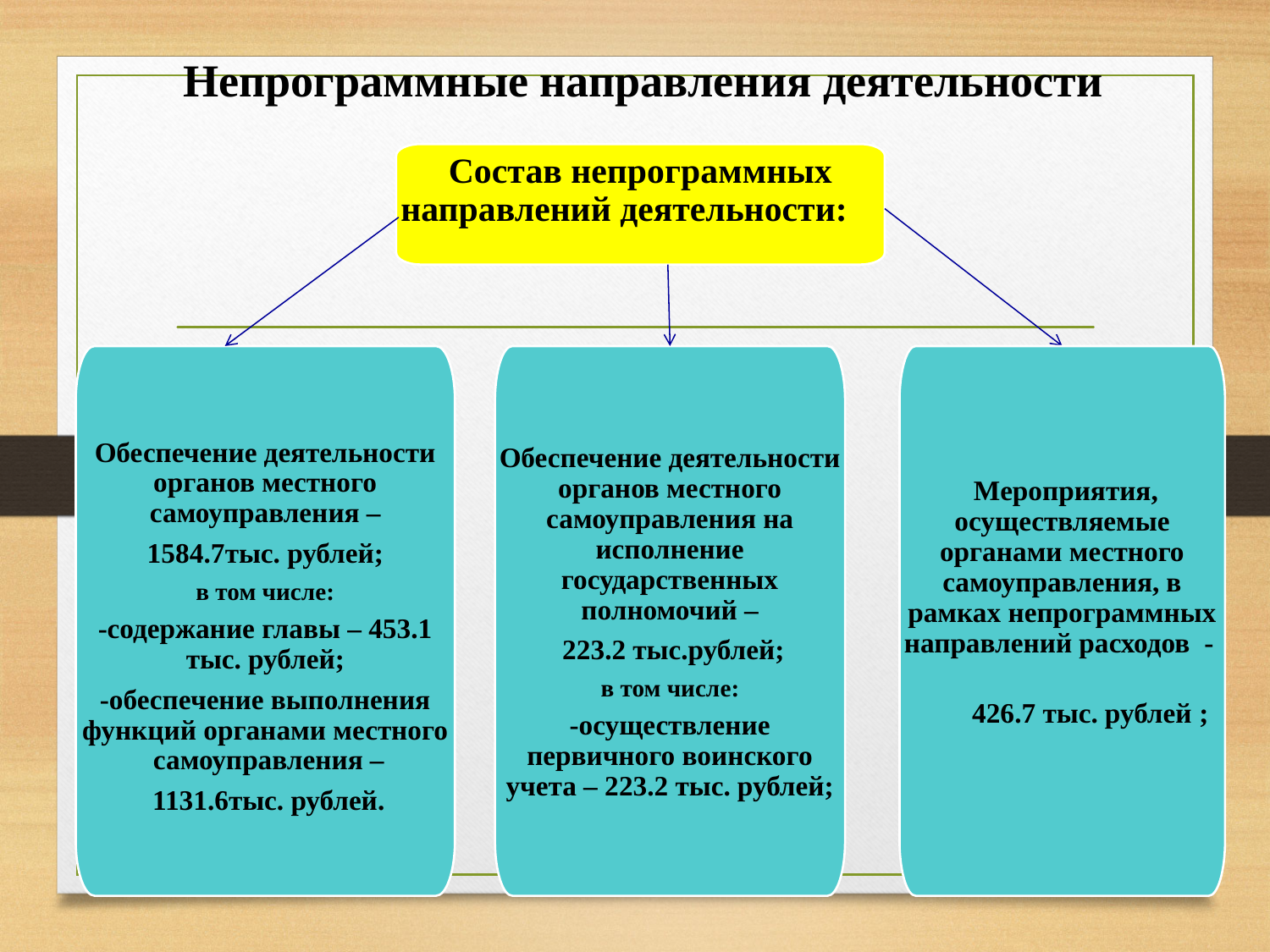

Непрограммные направления деятельности
Состав непрограммных направлений деятельности:

Обеспечение деятельности органов местного самоуправления на исполнение государственных полномочий –
 223.2 тыс.рублей;
в том числе:
-осуществление первичного воинского учета – 223.2 тыс. рублей;

Обеспечение деятельности органов местного самоуправления –
1584.7тыс. рублей;
в том числе:
-содержание главы – 453.1 тыс. рублей;
-обеспечение выполнения функций органами местного  самоуправления –
 1131.6тыс. рублей.

 Мероприятия, осуществляемые органами местного самоуправления, в рамках непрограммных направлений расходов  -
        426.7 тыс. рублей ;